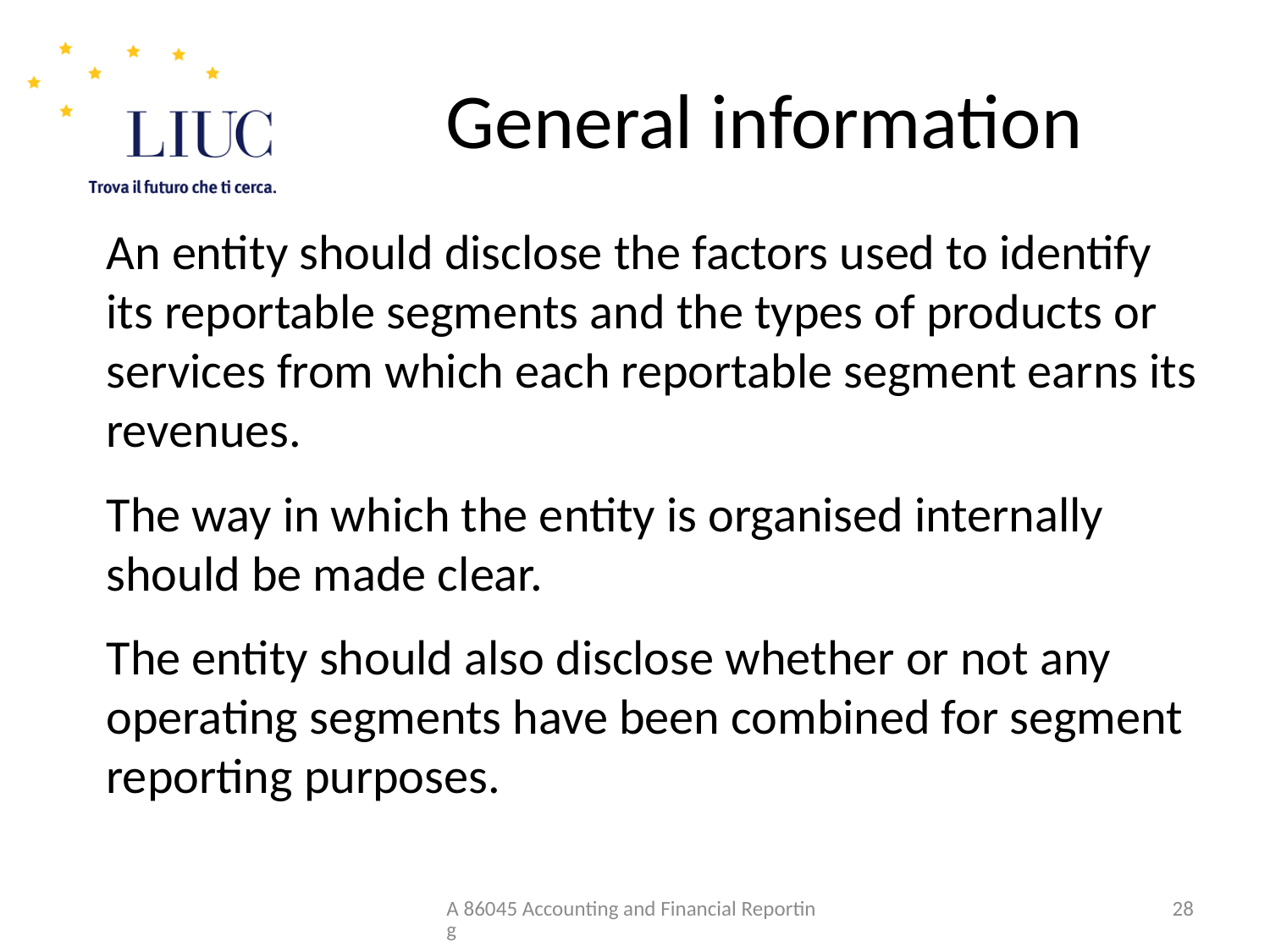

# General information
An entity should disclose the factors used to identify its reportable segments and the types of products or services from which each reportable segment earns its revenues.
The way in which the entity is organised internally should be made clear.
The entity should also disclose whether or not any operating segments have been combined for segment reporting purposes.
A 86045 Accounting and Financial Reporting
28